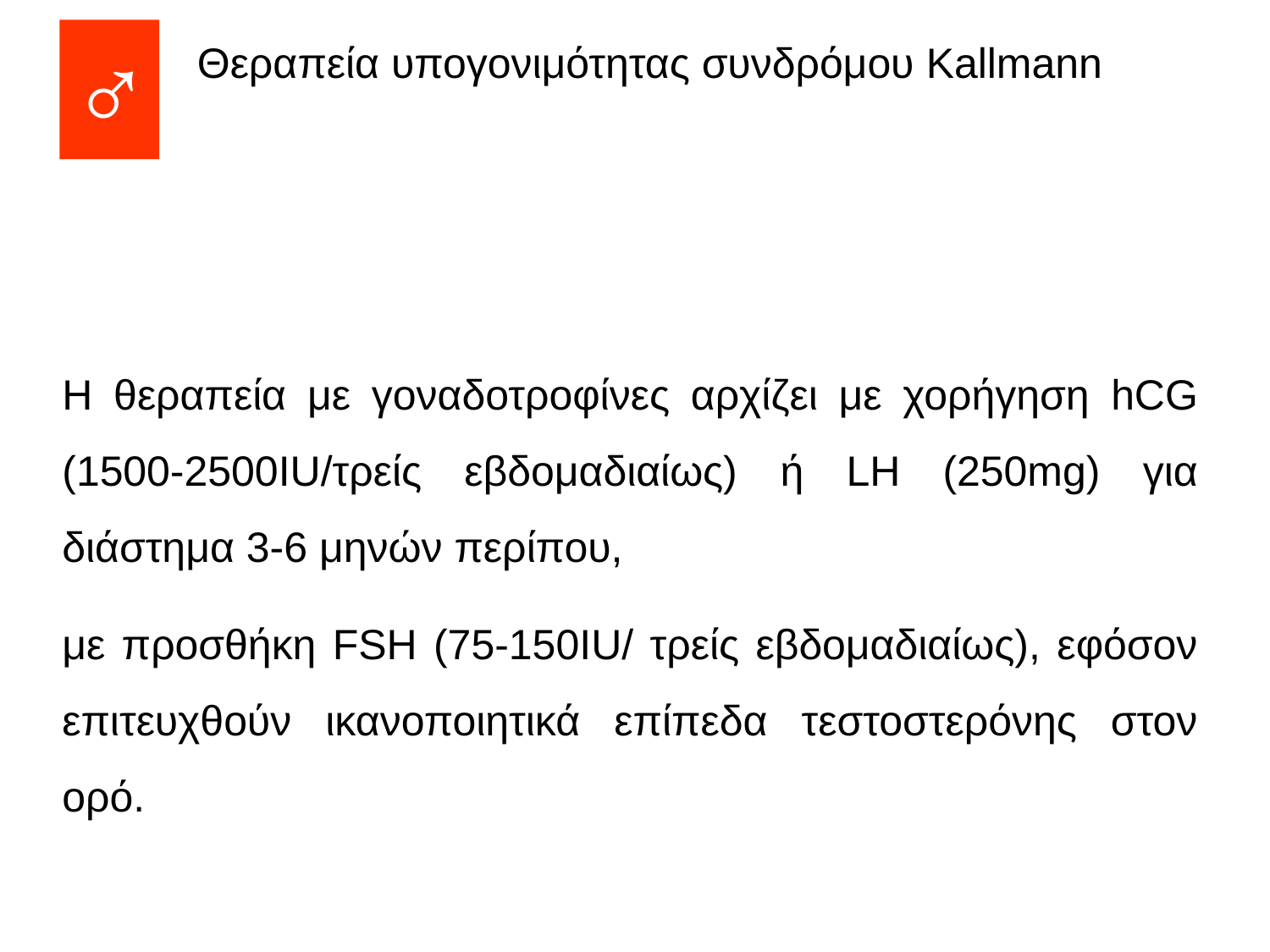

♂
Θεραπεία υπογονιμότητας συνδρόμου Kallmann
Η θεραπεία με γοναδοτροφίνες αρχίζει με χορήγηση hCG (1500-2500IU/τρείς εβδομαδιαίως) ή LH (250mg) για διάστημα 3-6 μηνών περίπου,
με προσθήκη FSH (75-150IU/ τρείς εβδομαδιαίως), εφόσον επιτευχθούν ικανοποιητικά επίπεδα τεστοστερόνης στον ορό.